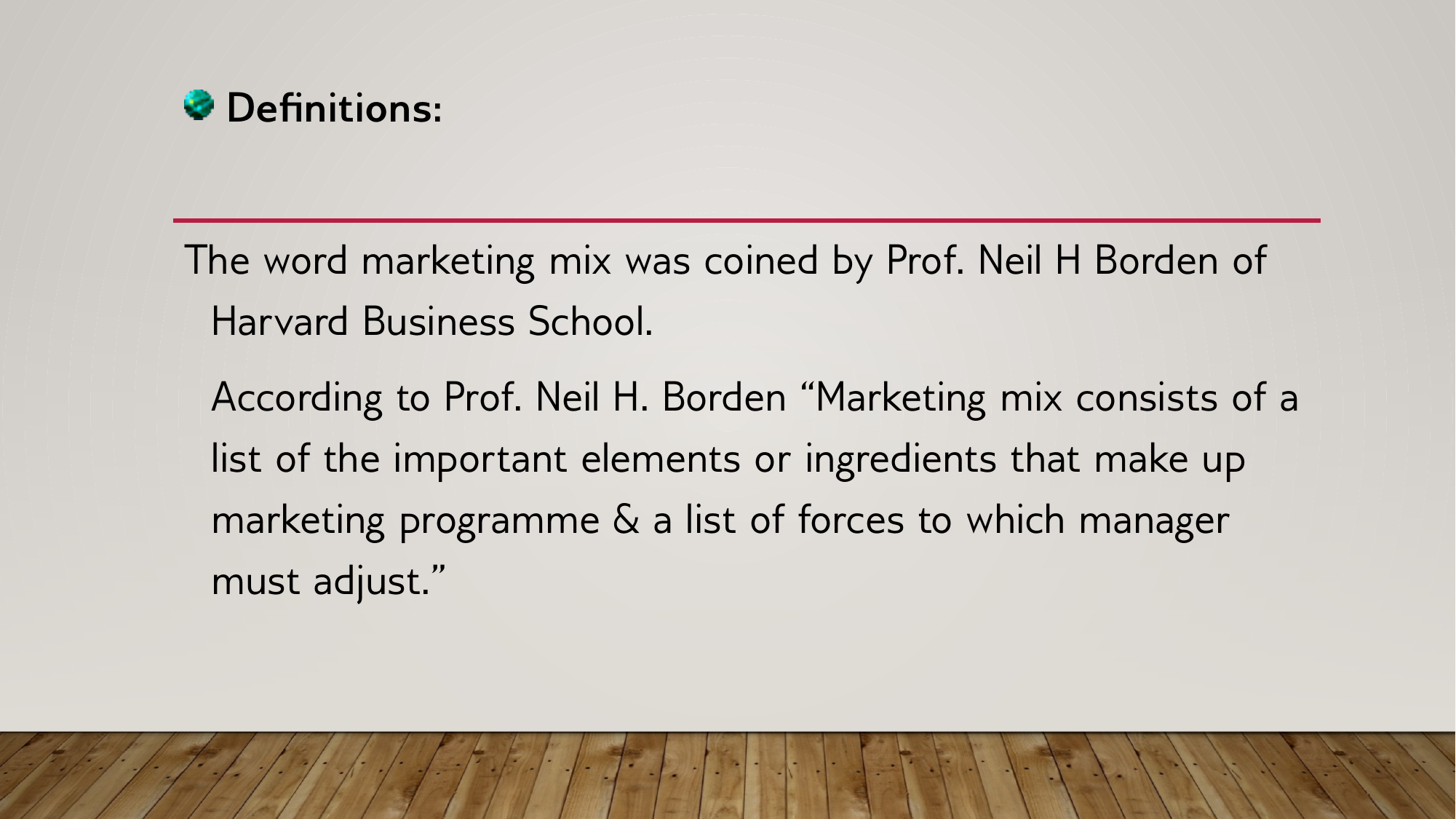

Definitions:

The word marketing mix was coined by Prof. Neil H Borden of Harvard Business School.
	According to Prof. Neil H. Borden “Marketing mix consists of a list of the important elements or ingredients that make up marketing programme & a list of forces to which manager must adjust.”